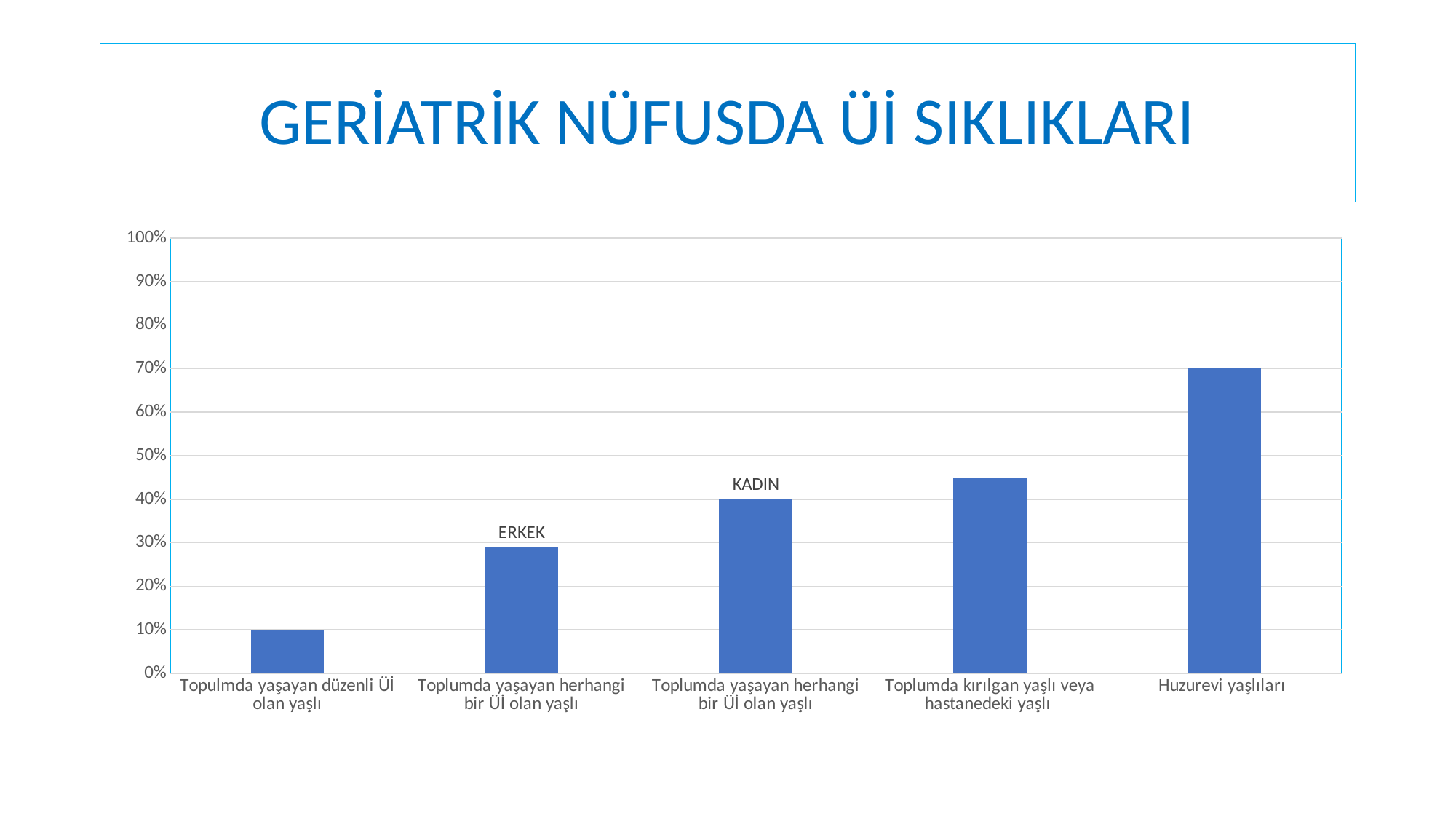

# GERİATRİK NÜFUSDA Üİ SIKLIKLARI

### Chart

| Category | Series 1 |
|---|---|
| Topulmda yaşayan düzenli Üİ olan yaşlı | 0.1 |
| Toplumda yaşayan herhangi bir Üİ olan yaşlı | 0.29 |
| Toplumda yaşayan herhangi bir Üİ olan yaşlı | 0.4 |
| Toplumda kırılgan yaşlı veya hastanedeki yaşlı  | 0.45 |
| Huzurevi yaşlıları  | 0.7 |